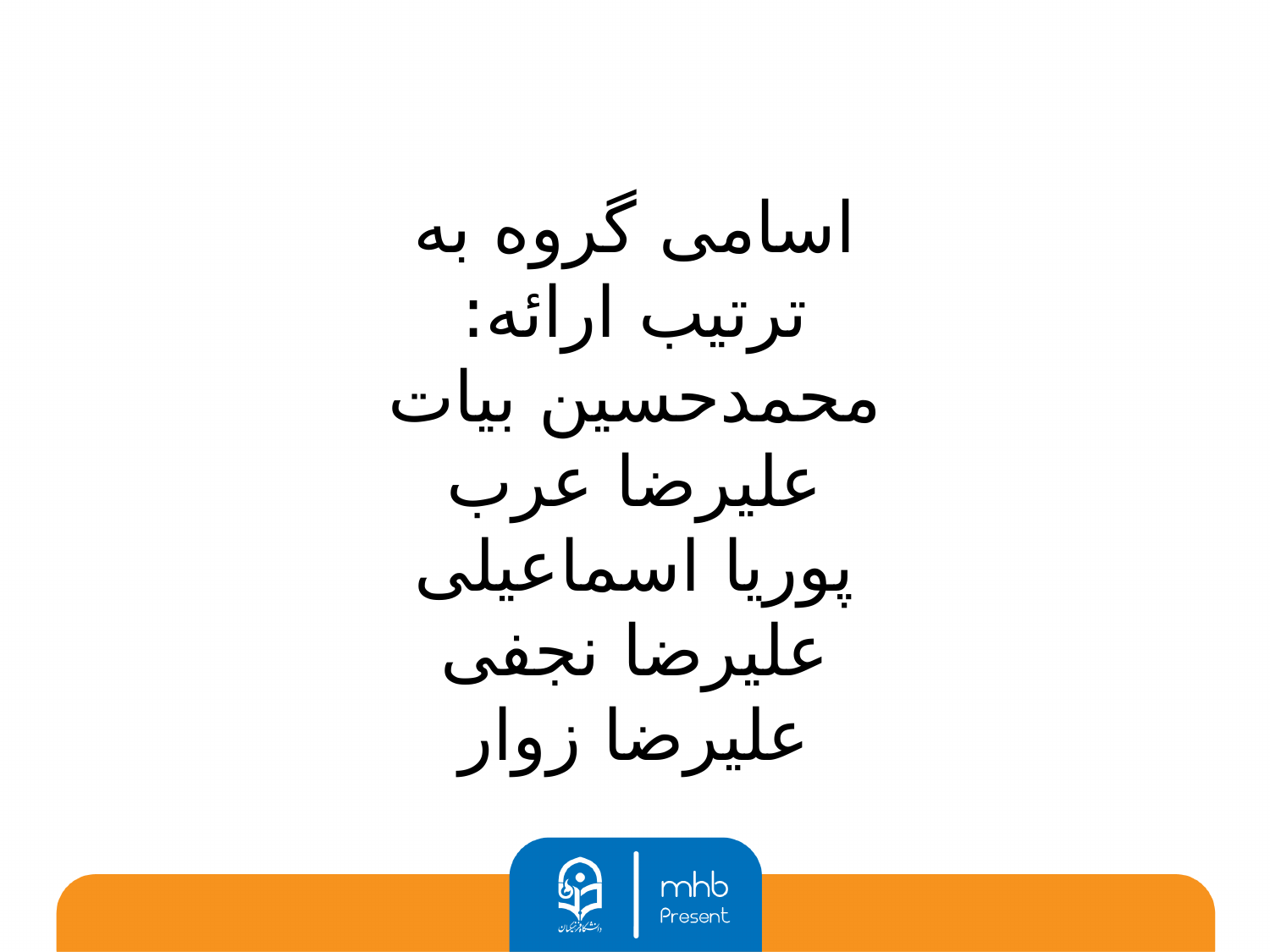

اسامی گروه به ترتیب ارائه:
محمدحسین بیات
علیرضا عرب
پوریا اسماعیلی
علیرضا نجفی
علیرضا زوار